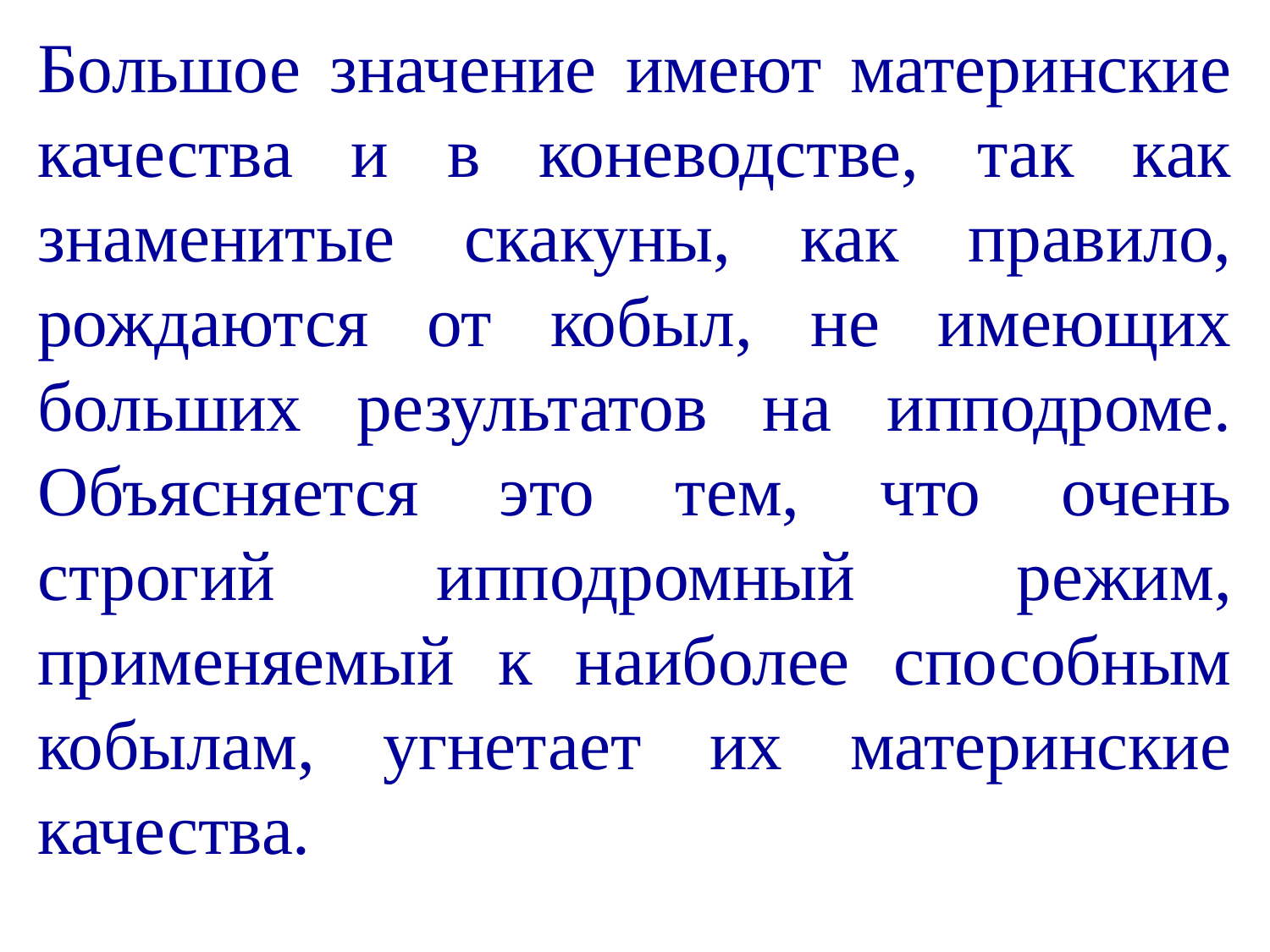

Большое значение имеют материнские качества и в коневодстве, так как знаменитые скакуны, как правило, рождаются от кобыл, не имеющих больших результатов на ипподроме. Объясняется это тем, что очень строгий ипподромный режим, применяемый к наиболее способным кобылам, угнетает их материнские качества.